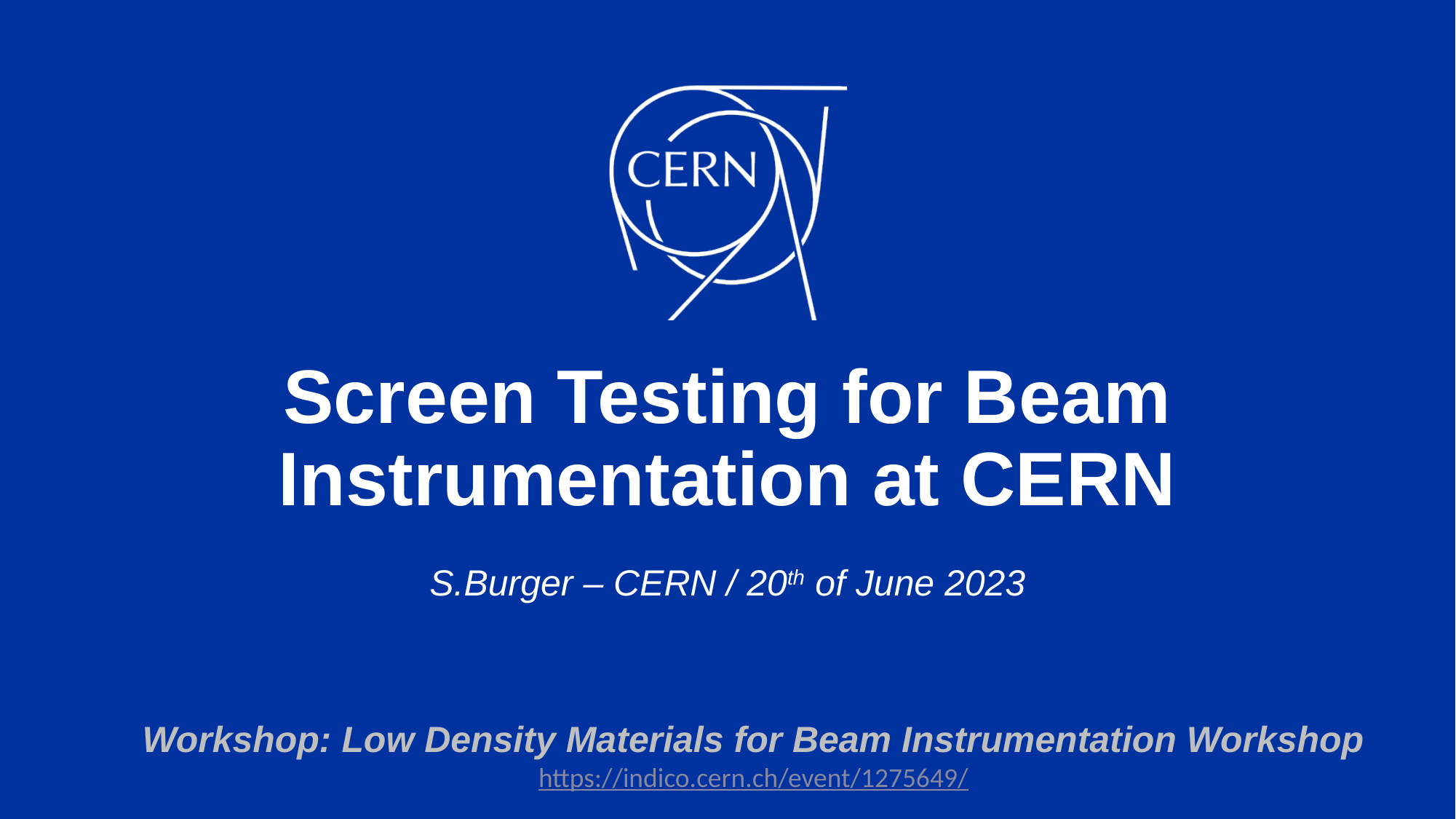

# Screen Testing for Beam Instrumentation at CERN

S.Burger – CERN / 20th of June 2023
Workshop: Low Density Materials for Beam Instrumentation Workshop
https://indico.cern.ch/event/1275649/